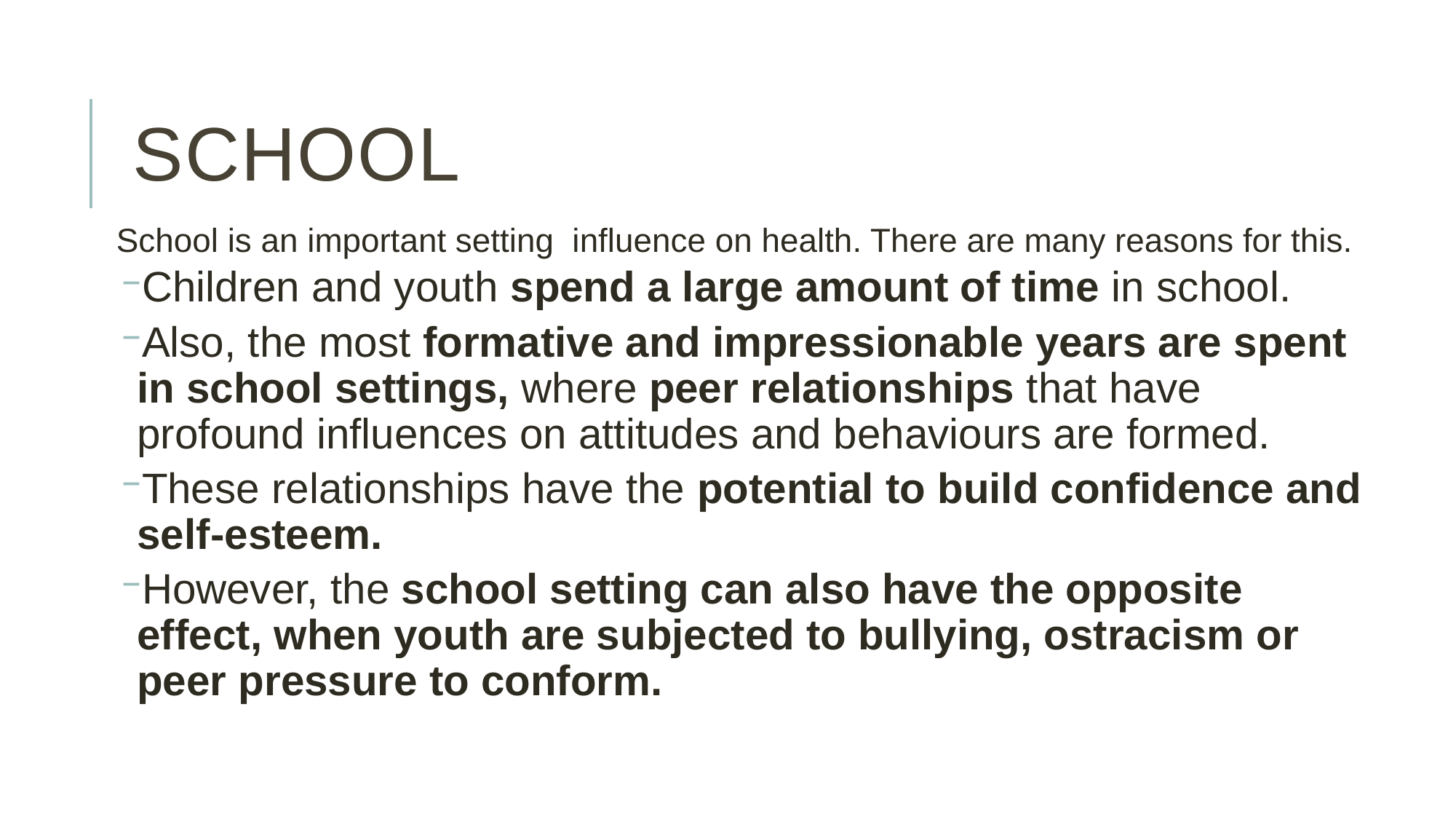

# School
School is an important setting  influence on health. There are many reasons for this.
Children and youth spend a large amount of time in school.
Also, the most formative and impressionable years are spent in school settings, where peer relationships that have profound influences on attitudes and behaviours are formed.
These relationships have the potential to build confidence and self-esteem.
However, the school setting can also have the opposite effect, when youth are subjected to bullying, ostracism or peer pressure to conform.